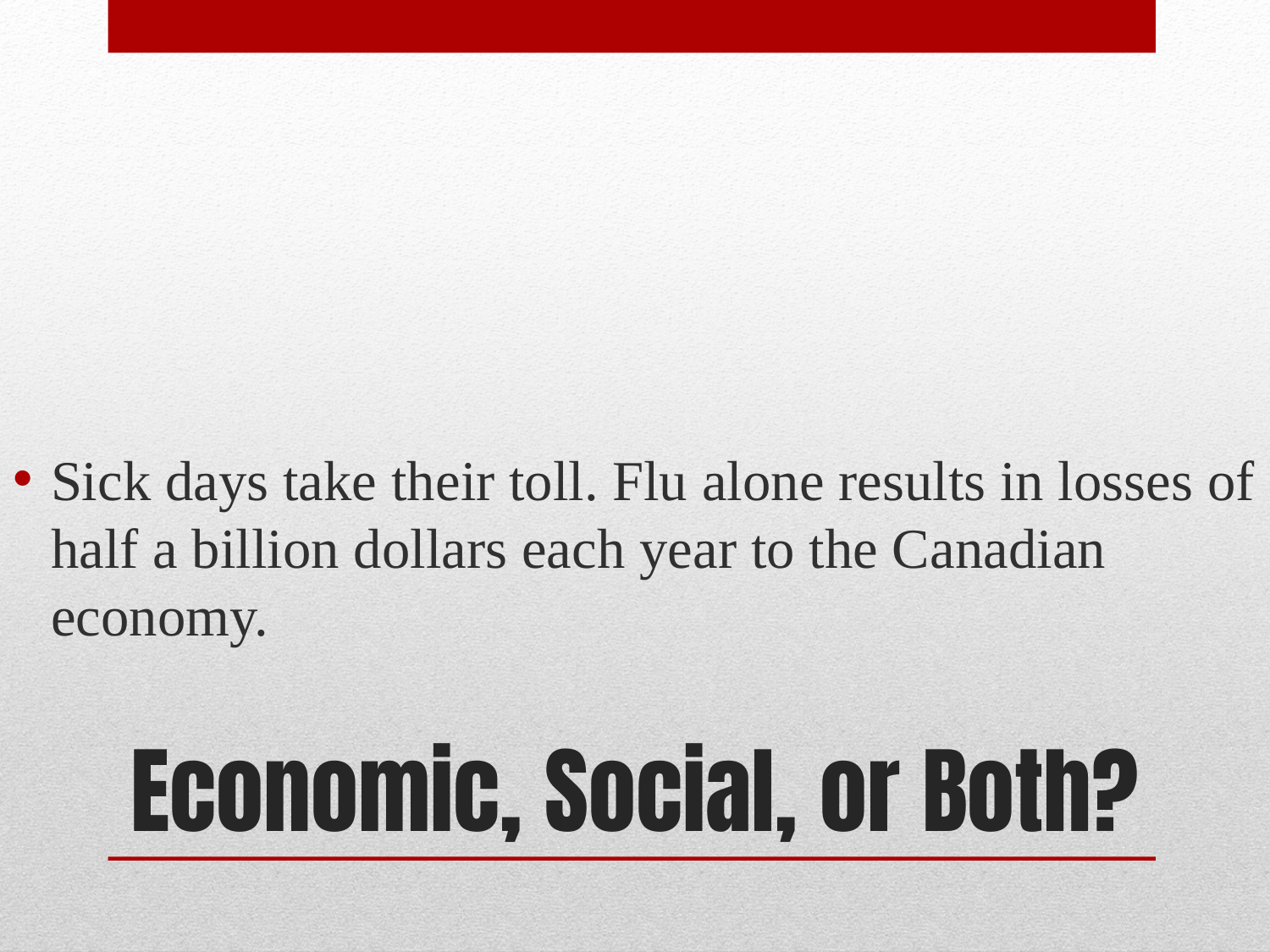

Sick days take their toll. Flu alone results in losses of half a billion dollars each year to the Canadian economy.
# Economic, Social, or Both?